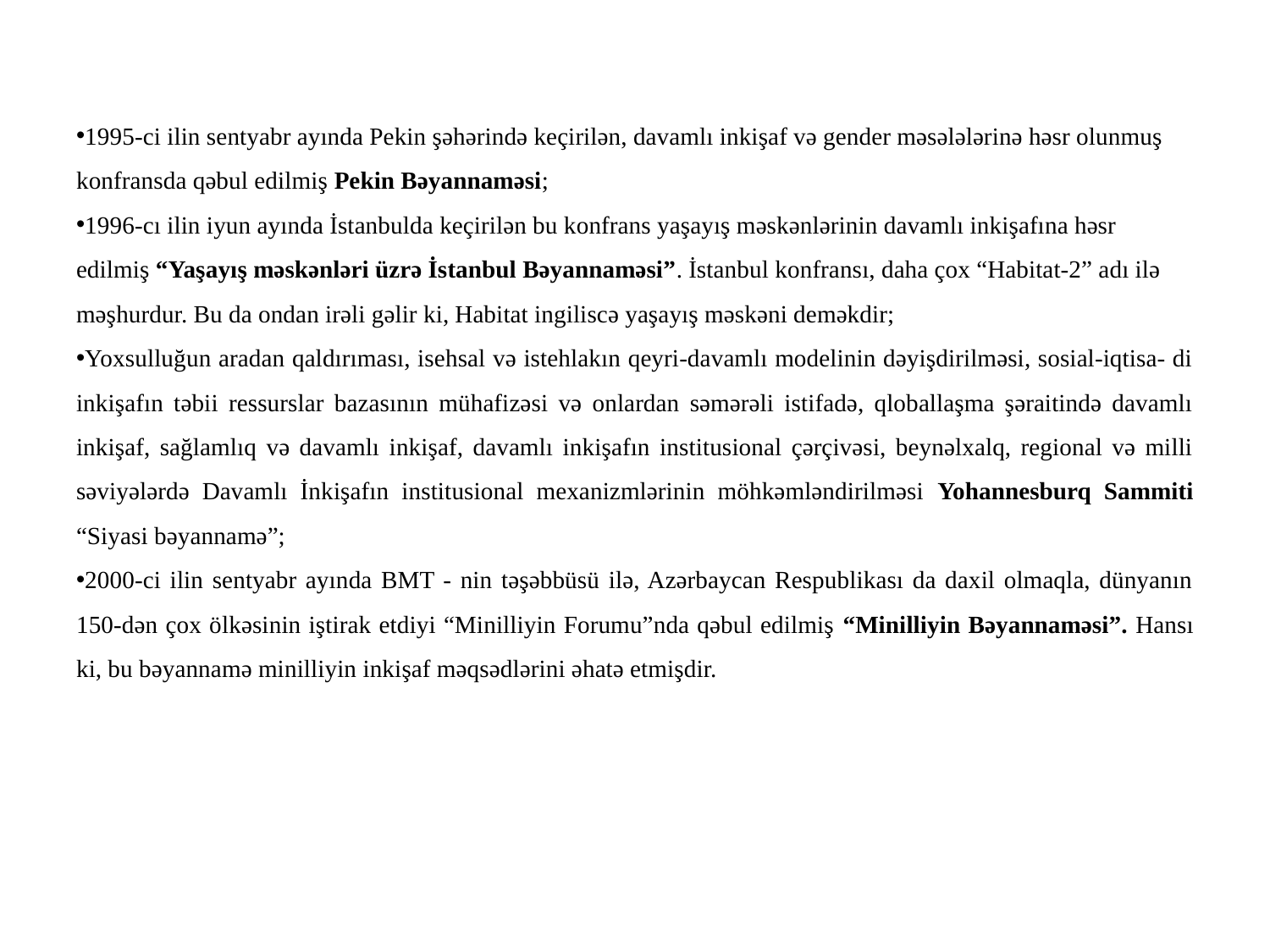

1995-ci ilin sentyabr ayında Pekin şəhərində keçirilən, davamlı inkişaf və gender məsələlərinə həsr olunmuş konfransda qəbul edilmiş Pekin Bəyannaməsi;
1996-cı ilin iyun ayında İstanbulda keçirilən bu konfrans yaşayış məskənlərinin davamlı inkişafına həsr edilmiş “Yaşayış məskənləri üzrə İstanbul Bəyannaməsi”. İstanbul konfransı, daha çox “Habitat-2” adı ilə məşhurdur. Bu da ondan irəli gəlir ki, Habitat ingiliscə yaşayış məskəni deməkdir;
Yoxsulluğun aradan qaldırıması, isehsal və istehlakın qeyri-davamlı modelinin dəyişdirilməsi, sosial-iqtisa- di inkişafın təbii ressurslar bazasının mühafizəsi və onlardan səmərəli istifadə, qloballaşma şəraitində davamlı inkişaf, sağlamlıq və davamlı inkişaf, davamlı inkişafın institusional çərçivəsi, beynəlxalq, regional və milli səviyələrdə Davamlı İnkişafın institusional mexanizmlərinin möhkəmləndirilməsi Yohannesburq Sammiti “Siyasi bəyannamə”;
2000-ci ilin sentyabr ayında BMT - nin təşəbbüsü ilə, Azərbaycan Respublikası da daxil olmaqla, dünyanın 150-dən çox ölkəsinin iştirak etdiyi “Minilliyin Forumu”nda qəbul edilmiş “Minilliyin Bəyannaməsi”. Hansı ki, bu bəyannamə minilliyin inkişaf məqsədlərini əhatə etmişdir.